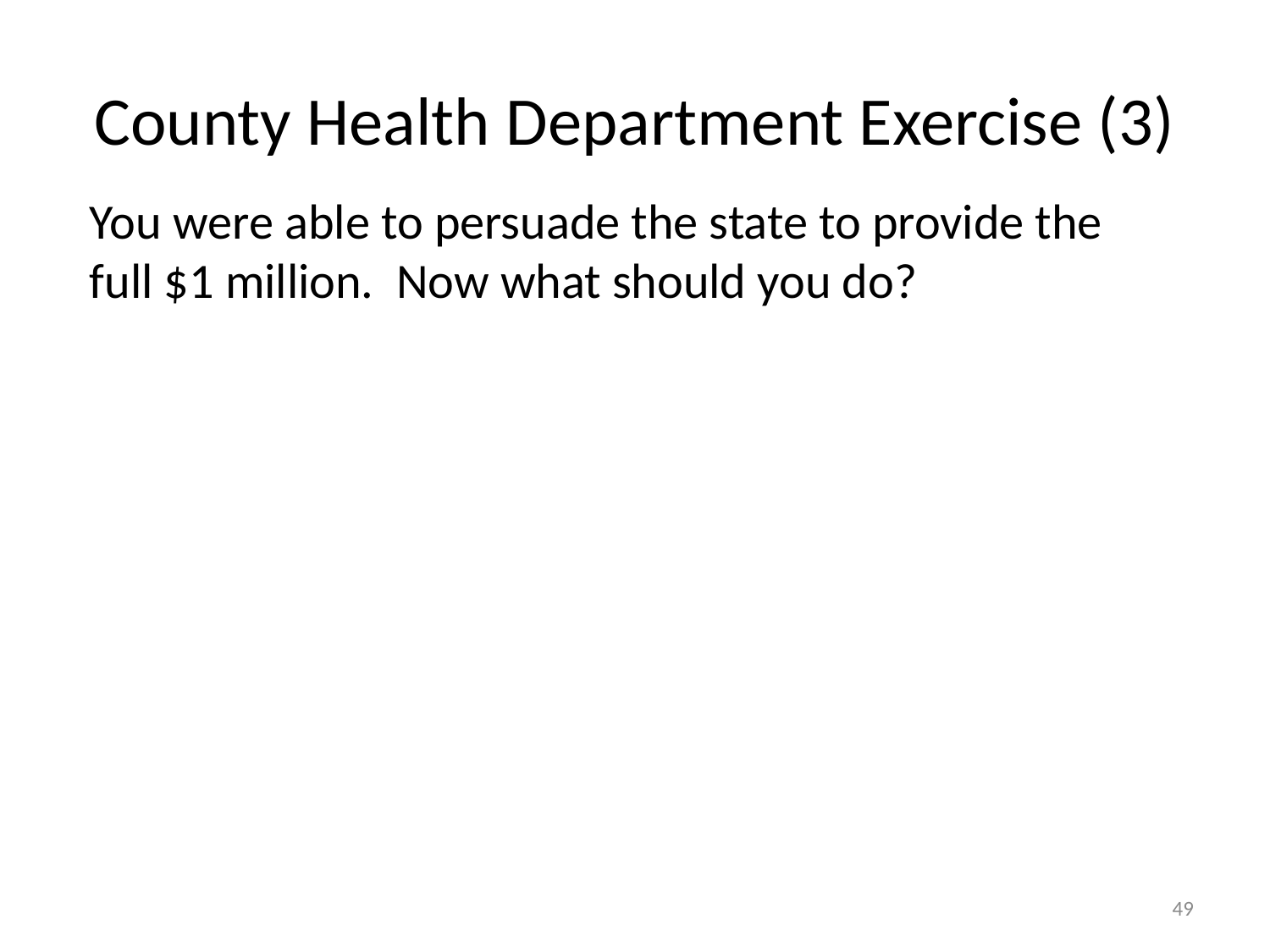

# County Health Department Exercise (3)
You were able to persuade the state to provide the full $1 million.  Now what should you do?
49